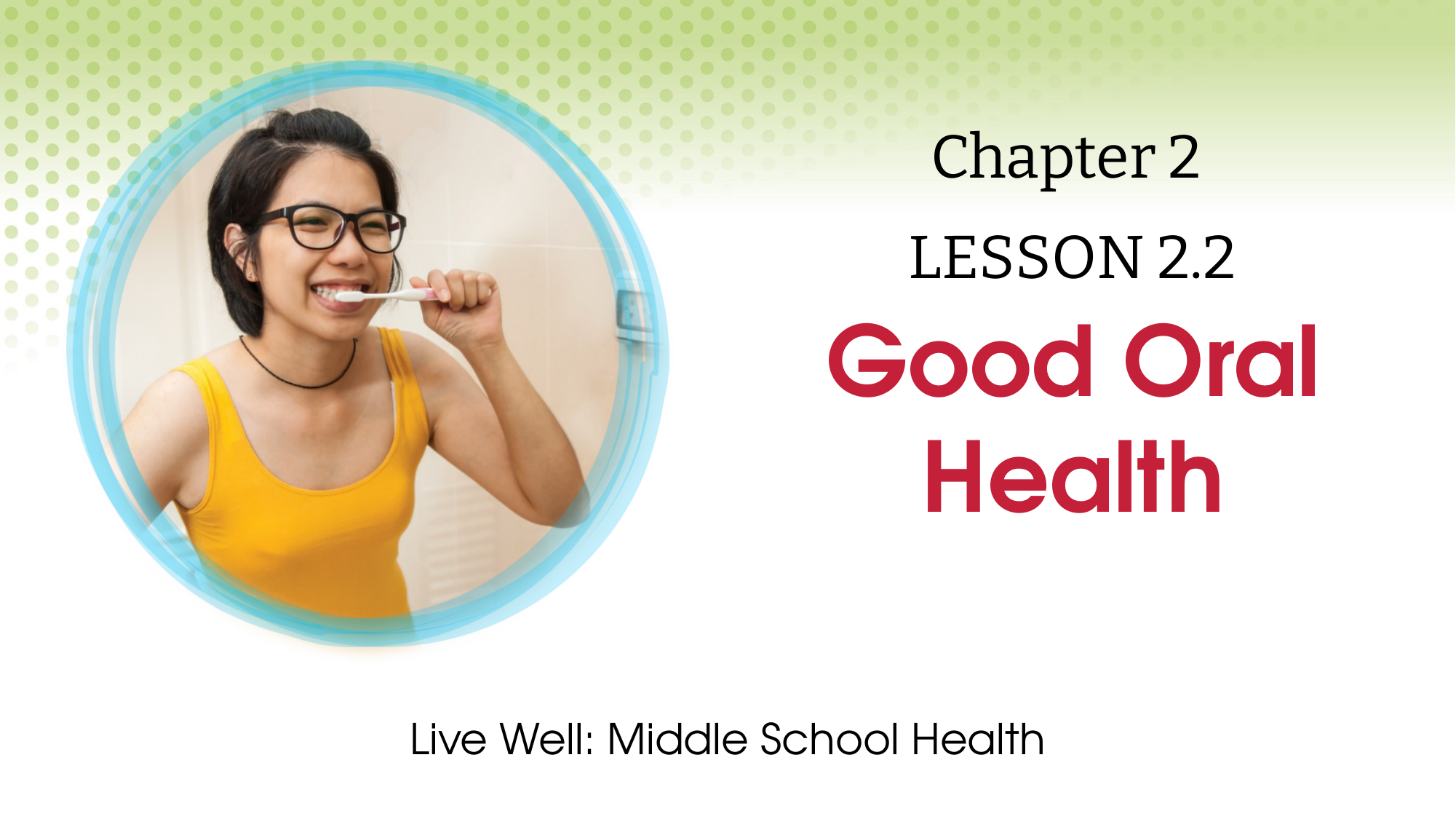

Chapter 2
LESSON 2.2
# Good Oral Health
Live Well: Middle School Health